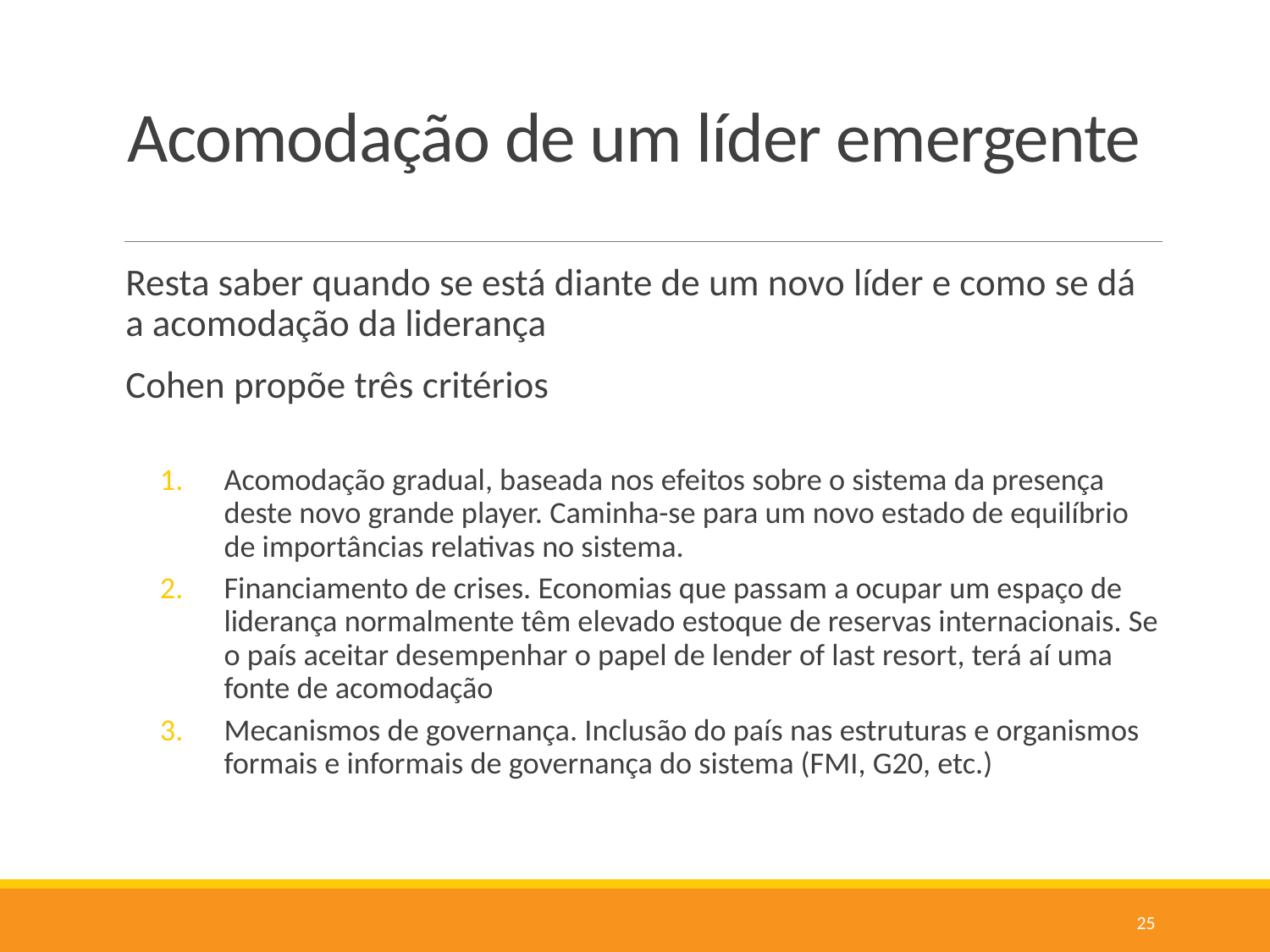

# Acomodação de um líder emergente
Resta saber quando se está diante de um novo líder e como se dá a acomodação da liderança
Cohen propõe três critérios

Acomodação gradual, baseada nos efeitos sobre o sistema da presença deste novo grande player. Caminha-se para um novo estado de equilíbrio de importâncias relativas no sistema.
Financiamento de crises. Economias que passam a ocupar um espaço de liderança normalmente têm elevado estoque de reservas internacionais. Se o país aceitar desempenhar o papel de lender of last resort, terá aí uma fonte de acomodação
Mecanismos de governança. Inclusão do país nas estruturas e organismos formais e informais de governança do sistema (FMI, G20, etc.)
25